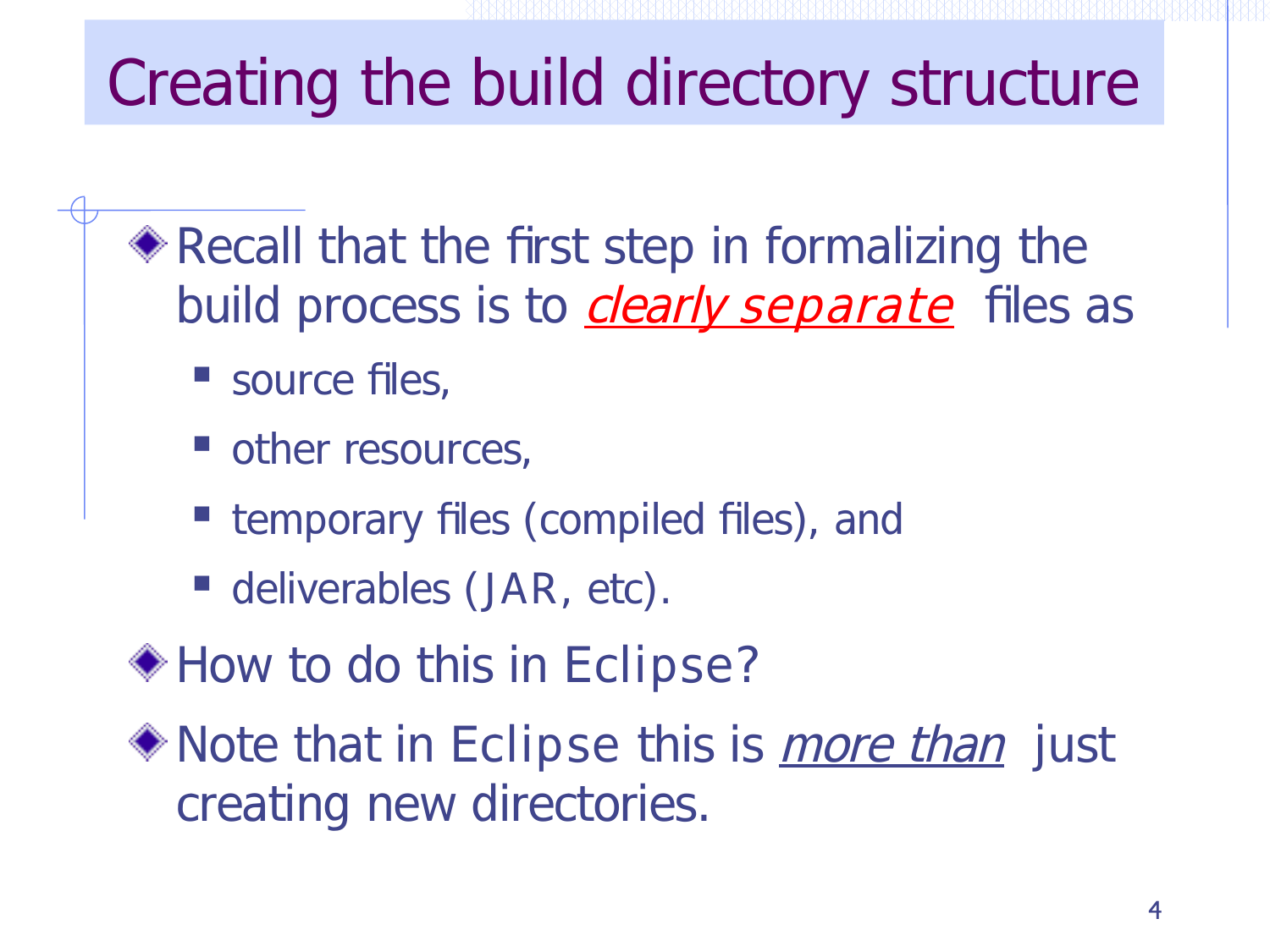

# Creating the build directory structure
Recall that the first step in formalizing the build process is to clearly separate  files as
source files,
other resources,
temporary files (compiled files), and
deliverables (JAR, etc).
How to do this in Eclipse?
Note that in Eclipse this is more than  just creating new directories.
4